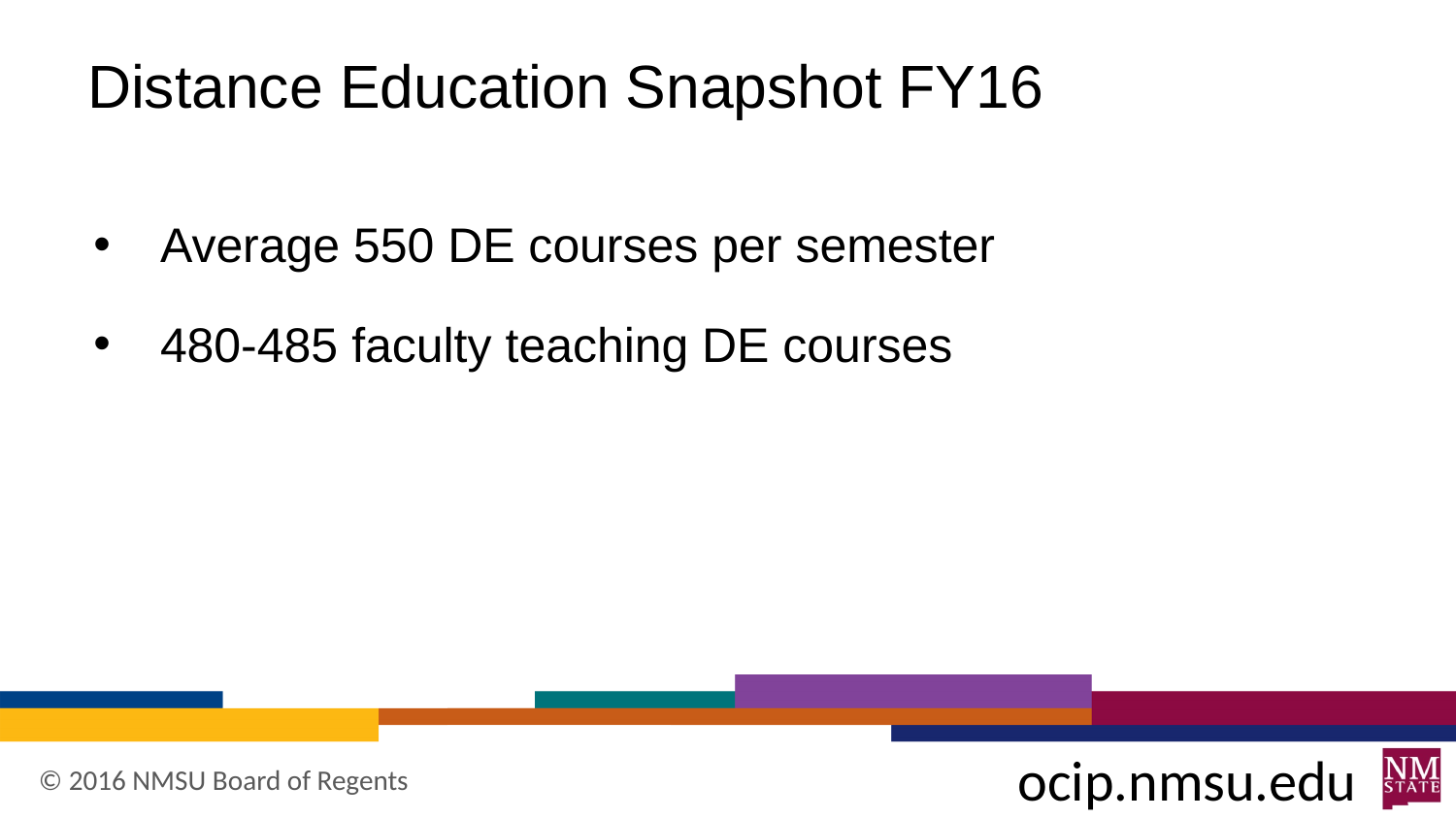

# Distance Education Snapshot FY16
Average 550 DE courses per semester
480-485 faculty teaching DE courses